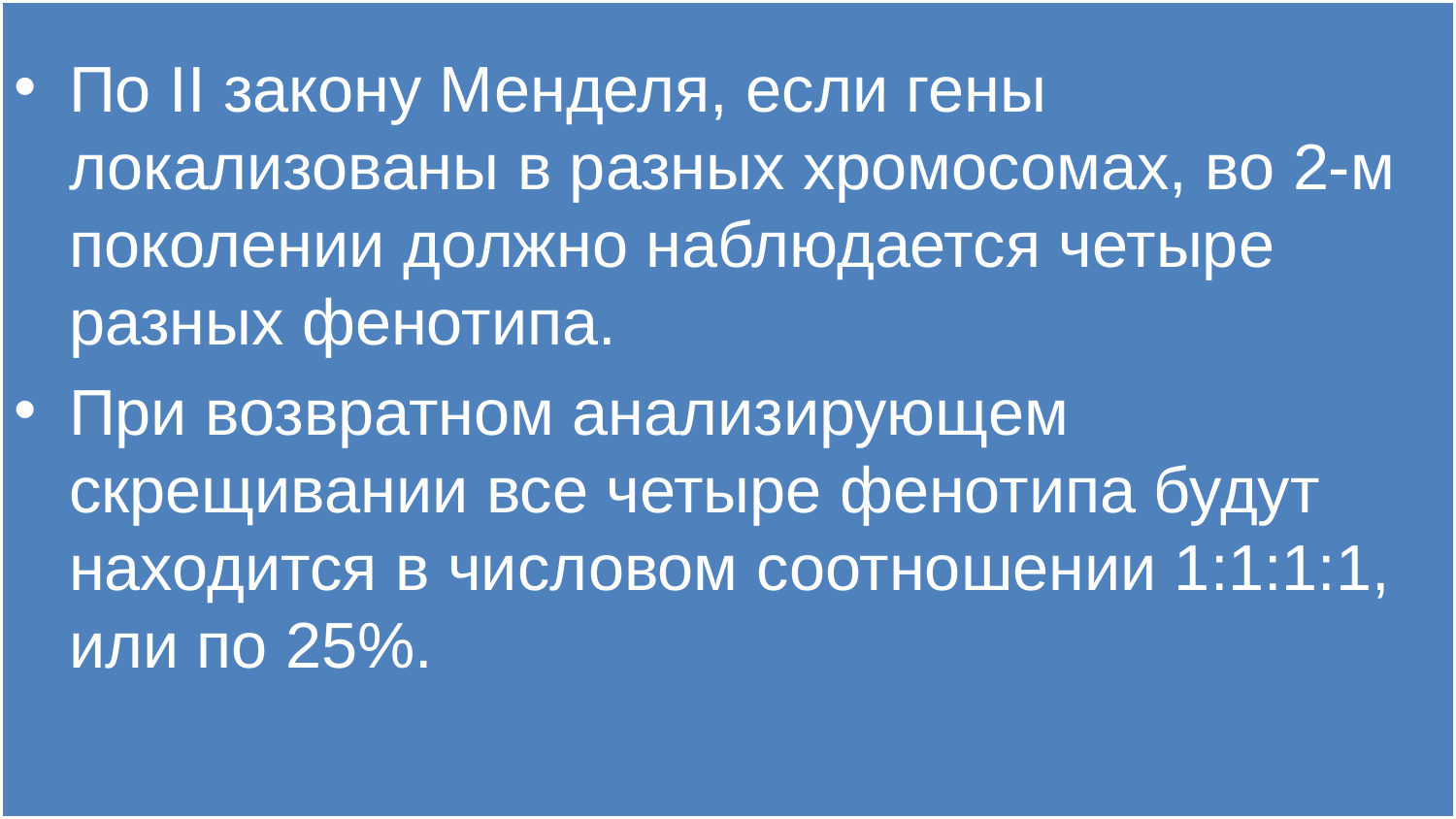

Опыты Томаса Моргана
(возвратное, анализирующие скрещивание)
По II закону Менделя, если гены локализованы в разных хромосомах, во 2-м поколении должно наблюдается четыре разных фенотипа.
При возвратном анализирующем скрещивании все четыре фенотипа будут находится в числовом соотношении 1:1:1:1, или по 25%.

P:
Серое тело
Нормальные
крылья
Чёрное  тело
Редуцированные
крылья

АаВв
аавв

Ожидаемые результаты скрещивания, если неаллельные гены – в разных хромосомах:
?

Новые комбинации признаков

Родительские комбинации
признаков

F2:
ааВв 25%
аавв 25%
Аавв 25%
АаВв 25%